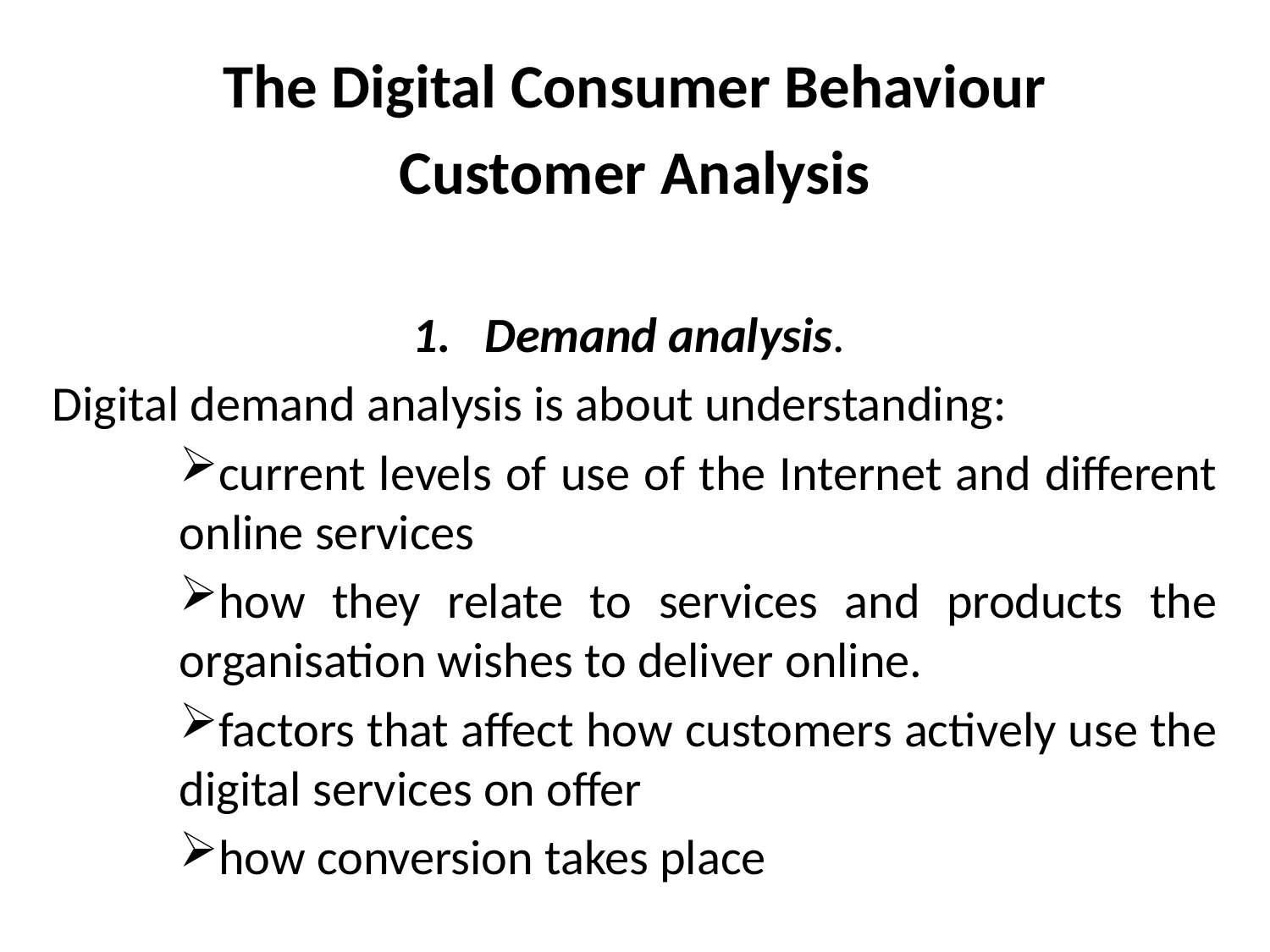

The Digital Consumer Behaviour
Customer Analysis

Demand analysis.
Digital demand analysis is about understanding:
current levels of use of the Internet and different online services
how they relate to services and products the organisation wishes to deliver online.
factors that affect how customers actively use the digital services on offer
how conversion takes place